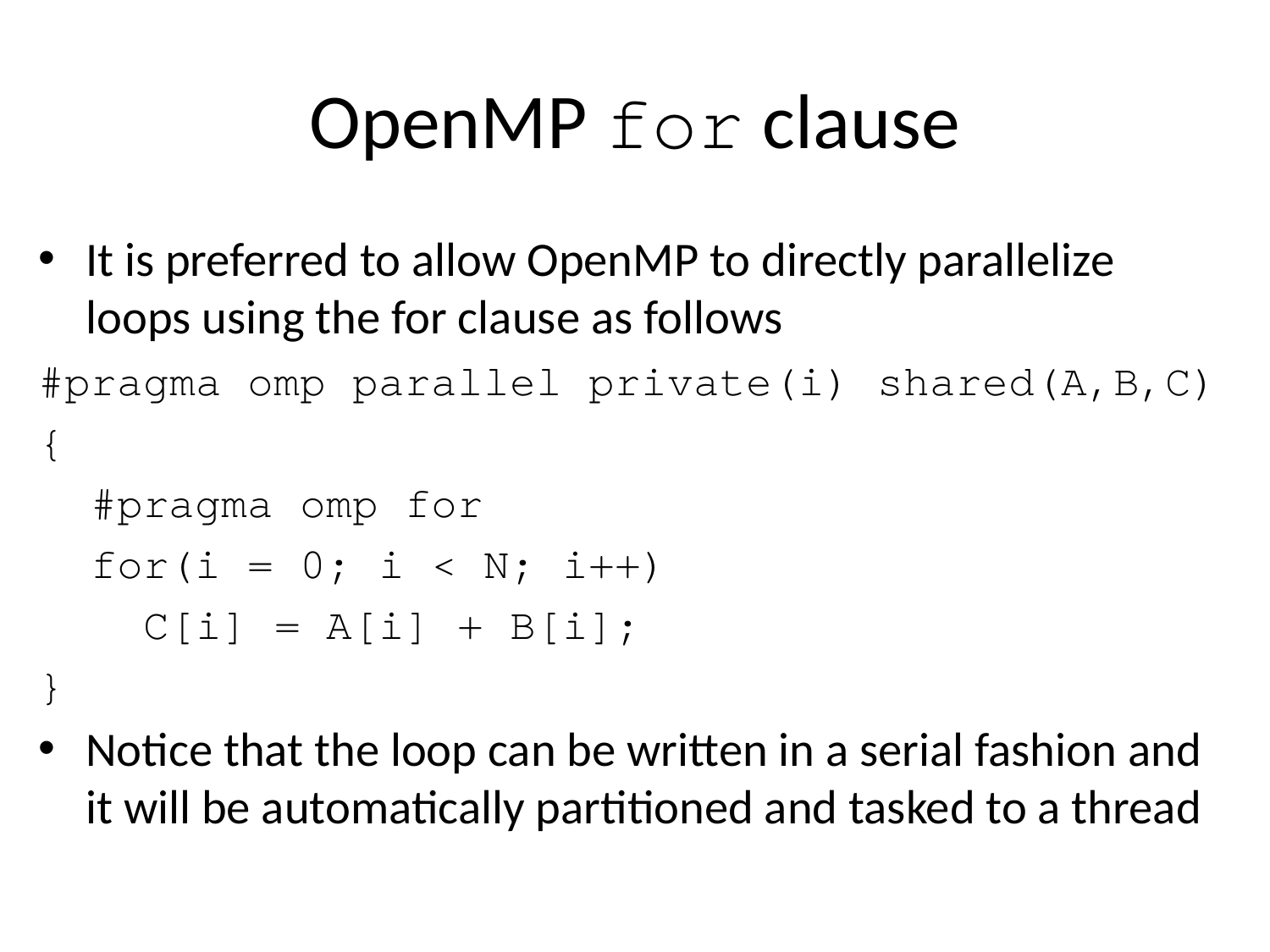

# OpenMP for clause
It is preferred to allow OpenMP to directly parallelize loops using the for clause as follows
#pragma omp parallel private(i) shared(A,B,C)
{
  #pragma omp for
  for(i = 0; i < N; i++)
    C[i] = A[i] + B[i];
}
Notice that the loop can be written in a serial fashion and it will be automatically partitioned and tasked to a thread